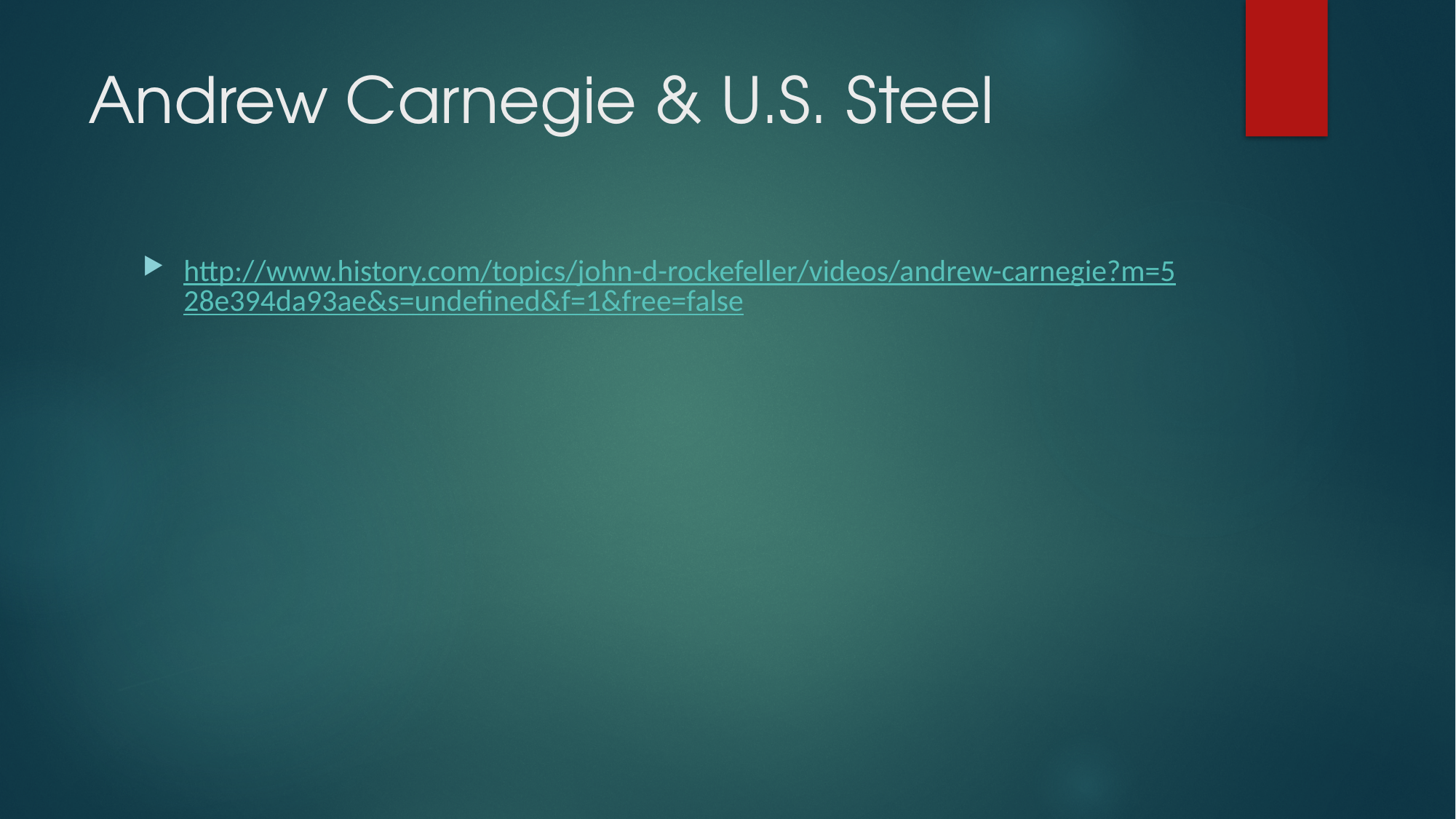

# Andrew Carnegie & U.S. Steel
http://www.history.com/topics/john-d-rockefeller/videos/andrew-carnegie?m=528e394da93ae&s=undefined&f=1&free=false